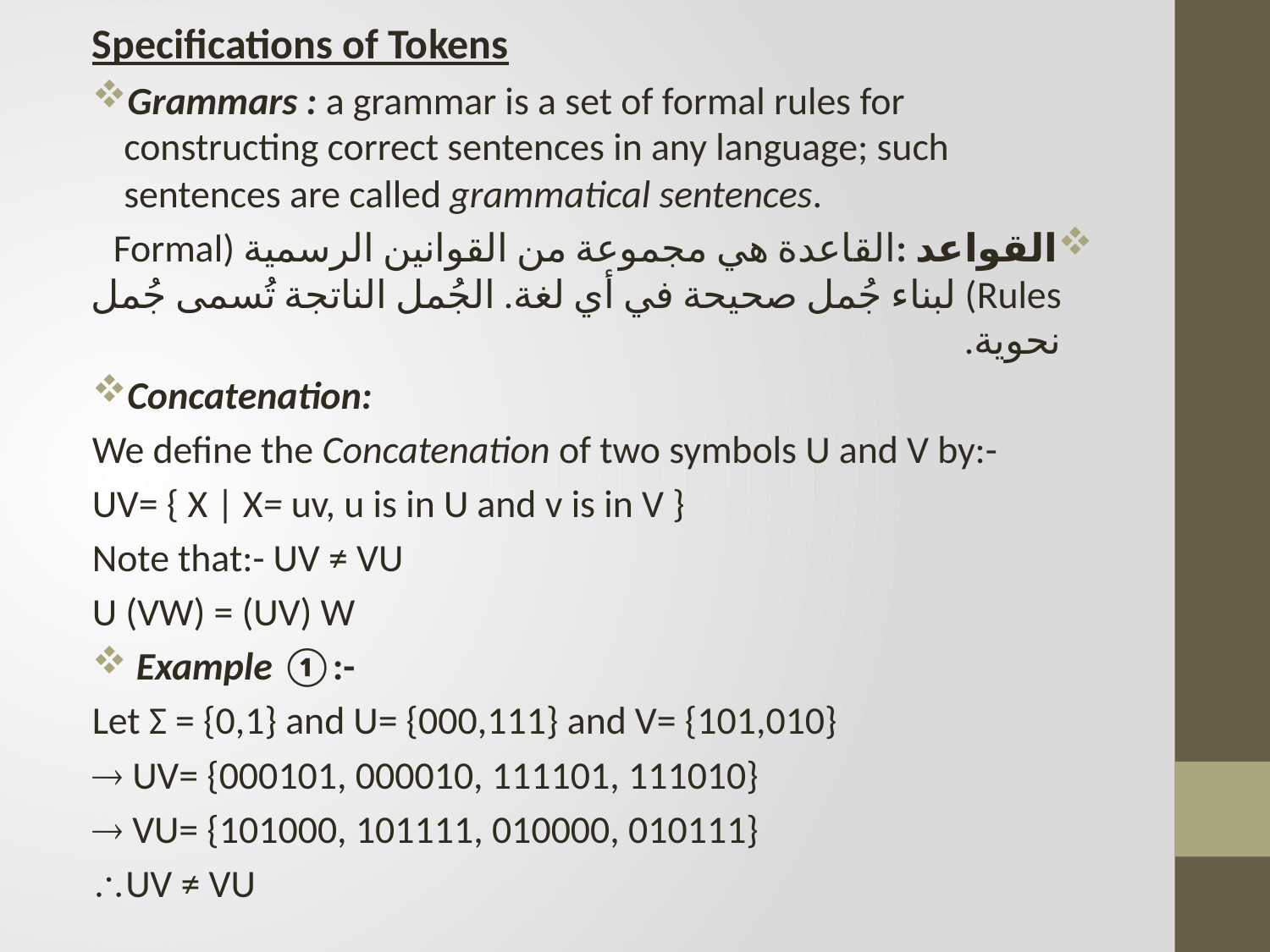

Specifications of Tokens
Grammars : a grammar is a set of formal rules for constructing correct sentences in any language; such sentences are called grammatical sentences.
القواعد :القاعدة هي مجموعة من القوانين الرسمية (Formal Rules) لبناء جُمل صحيحة في أي لغة. الجُمل الناتجة تُسمى جُمل نحوية.
Concatenation:
We define the Concatenation of two symbols U and V by:-
UV= { X | X= uv, u is in U and v is in V }
Note that:- UV ≠ VU
U (VW) = (UV) W
 Example ①:-
Let Σ = {0,1} and U= {000,111} and V= {101,010}
→ UV= {000101, 000010, 111101, 111010}
→ VU= {101000, 101111, 010000, 010111}
∴UV ≠ VU